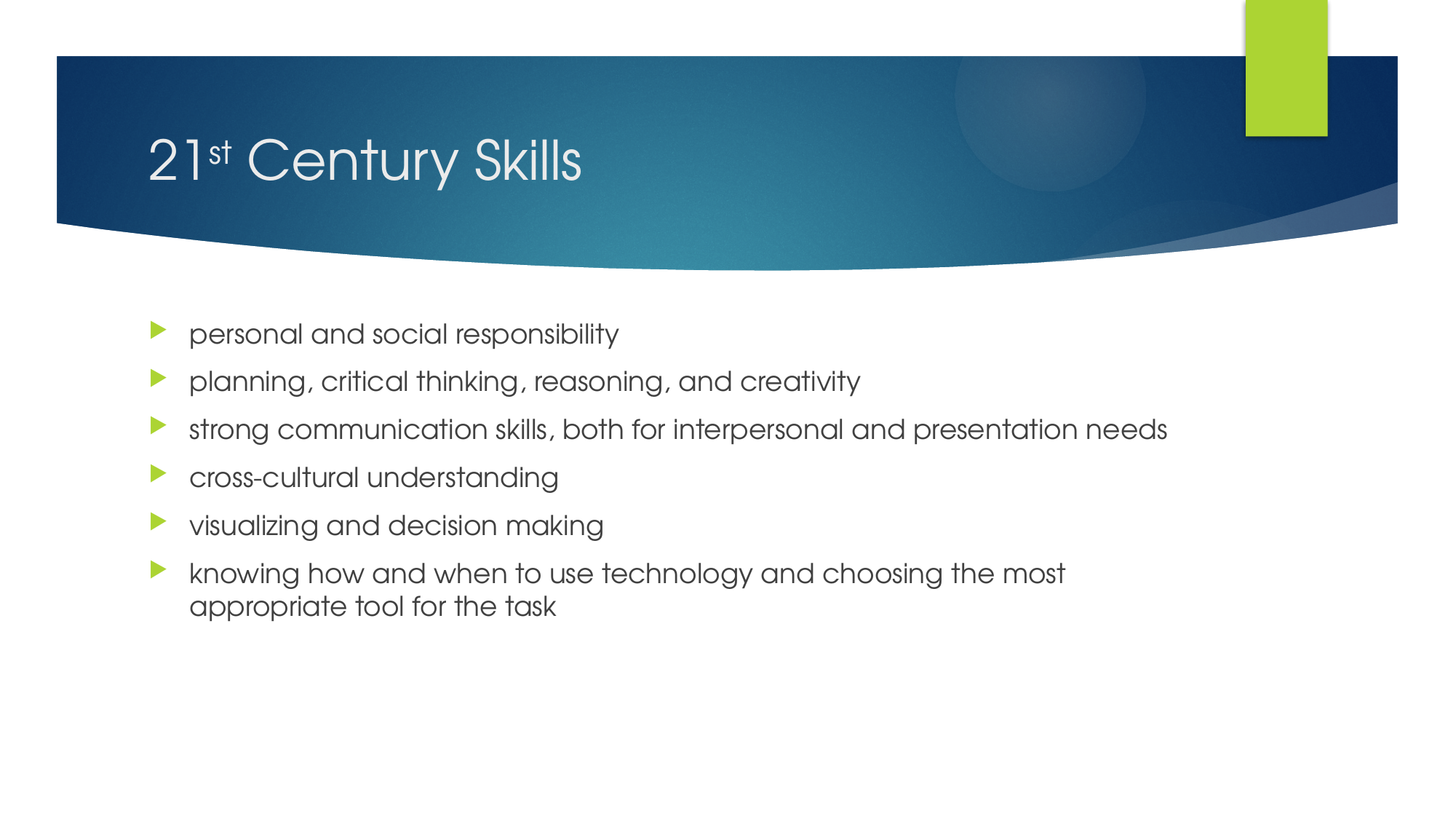

# 21st Century Skills
personal and social responsibility
planning, critical thinking, reasoning, and creativity
strong communication skills, both for interpersonal and presentation needs
cross-cultural understanding
visualizing and decision making
knowing how and when to use technology and choosing the most appropriate tool for the task